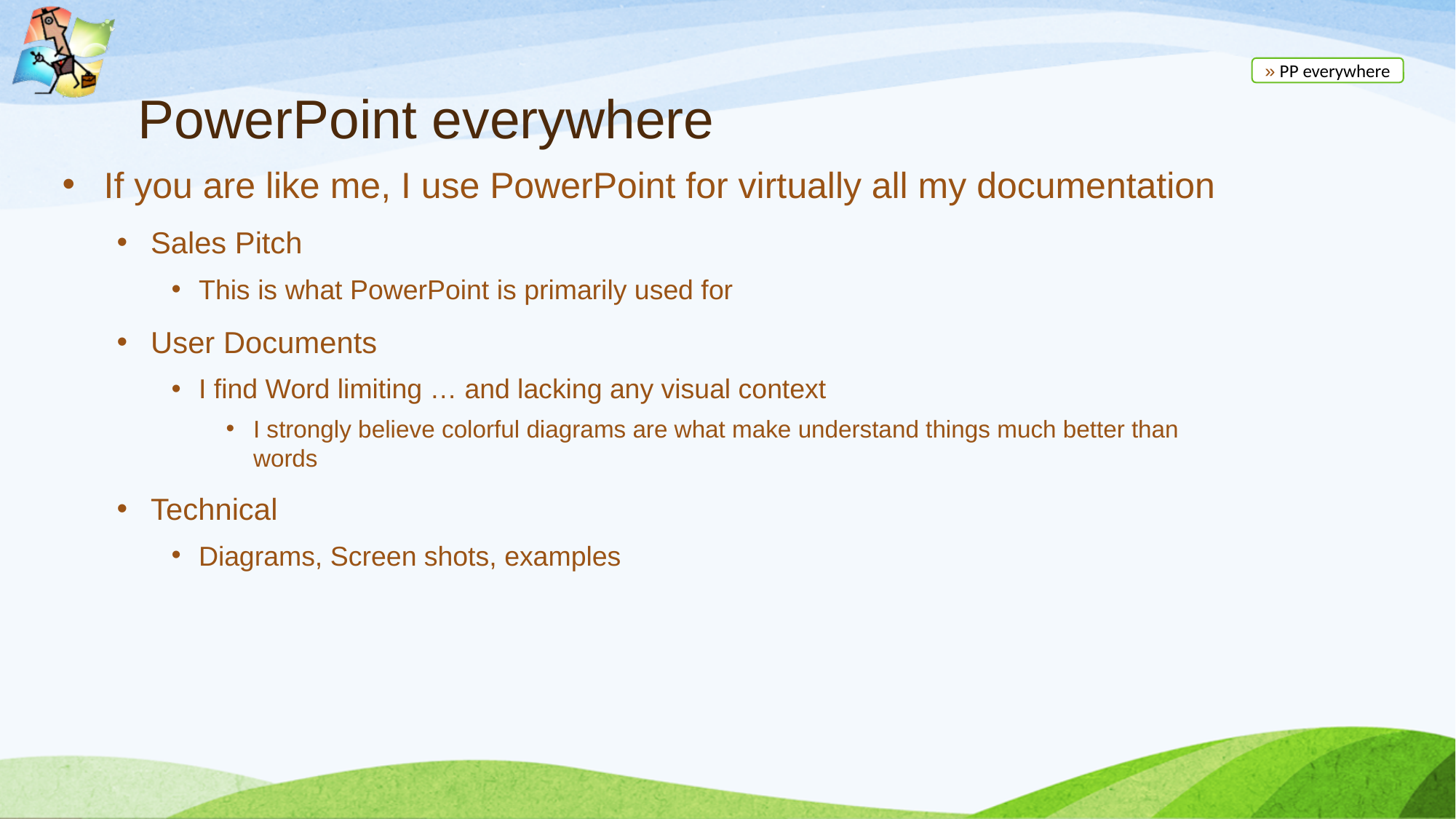

# PowerPoint everywhere
» PP everywhere
If you are like me, I use PowerPoint for virtually all my documentation
Sales Pitch
This is what PowerPoint is primarily used for
User Documents
I find Word limiting … and lacking any visual context
I strongly believe colorful diagrams are what make understand things much better than words
Technical
Diagrams, Screen shots, examples